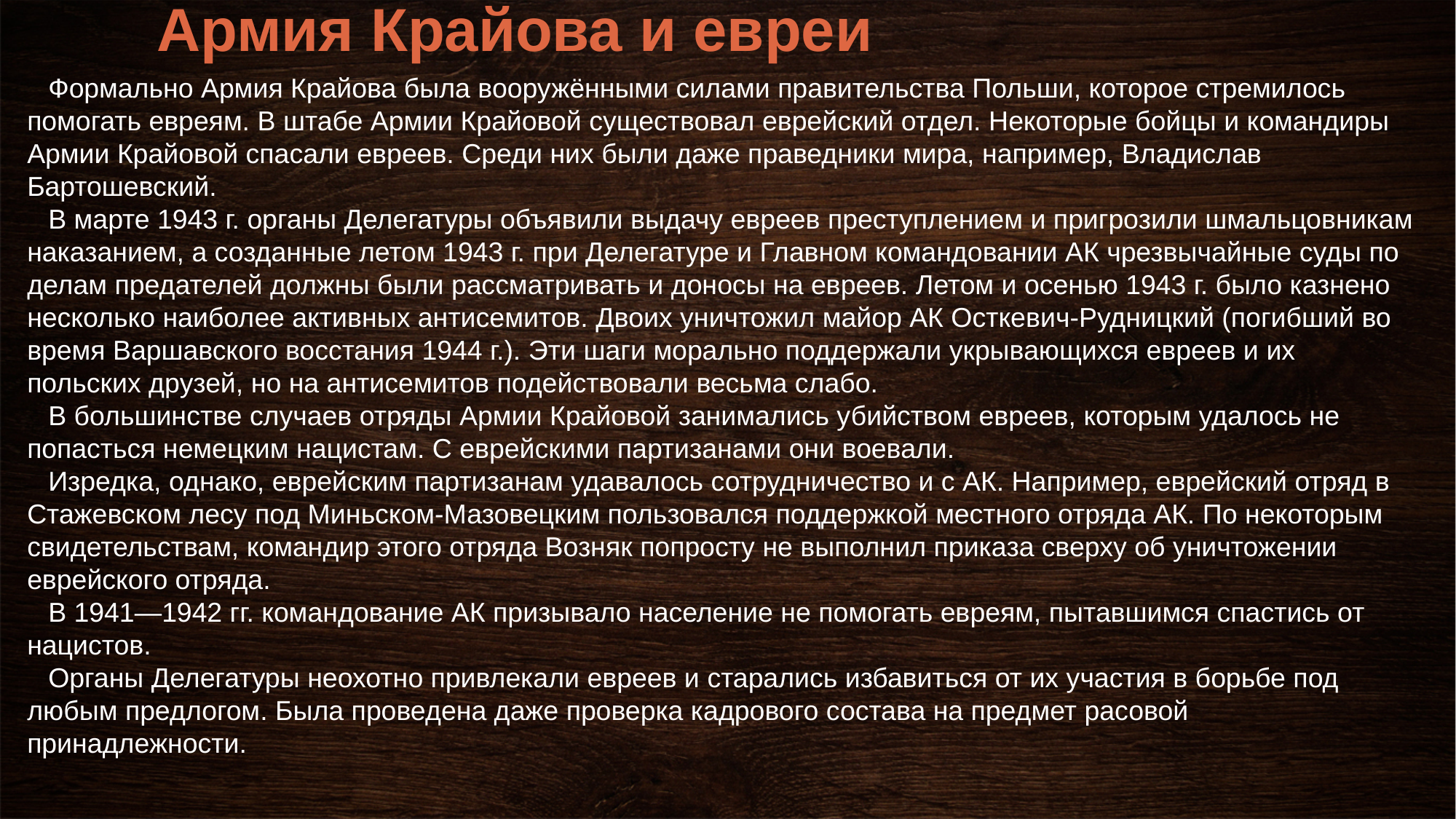

# Армия Крайова и евреи
Формально Армия Крайова была вооружёнными силами правительства Польши, которое стремилось помогать евреям. В штабе Армии Крайовой существовал еврейский отдел. Некоторые бойцы и командиры Армии Крайовой спасали евреев. Среди них были даже праведники мира, например, Владислав Бартошевский.
В марте 1943 г. органы Делегатуры объявили выдачу евреев преступлением и пригрозили шмальцовникам наказанием, а созданные летом 1943 г. при Делегатуре и Главном командовании АК чрезвычайные суды по делам предателей должны были рассматривать и доносы на евреев. Летом и осенью 1943 г. было казнено несколько наиболее активных антисемитов. Двоих уничтожил майор АК Осткевич-Рудницкий (погибший во время Варшавского восстания 1944 г.). Эти шаги морально поддержали укрывающихся евреев и их польских друзей, но на антисемитов подействовали весьма слабо.
В большинстве случаев отряды Армии Крайовой занимались убийством евреев, которым удалось не попасться немецким нацистам. С еврейскими партизанами они воевали.
Изредка, однако, еврейским партизанам удавалось сотрудничество и с АК. Например, еврейский отряд в Стажевском лесу под Миньском-Мазовецким пользовался поддержкой местного отряда АК. По некоторым свидетельствам, командир этого отряда Возняк попросту не выполнил приказа сверху об уничтожении еврейского отряда.
В 1941—1942 гг. командование АК призывало население не помогать евреям, пытавшимся спастись от нацистов.
Органы Делегатуры неохотно привлекали евреев и старались избавиться от их участия в борьбе под любым предлогом. Была проведена даже проверка кадрового состава на предмет расовой принадлежности.